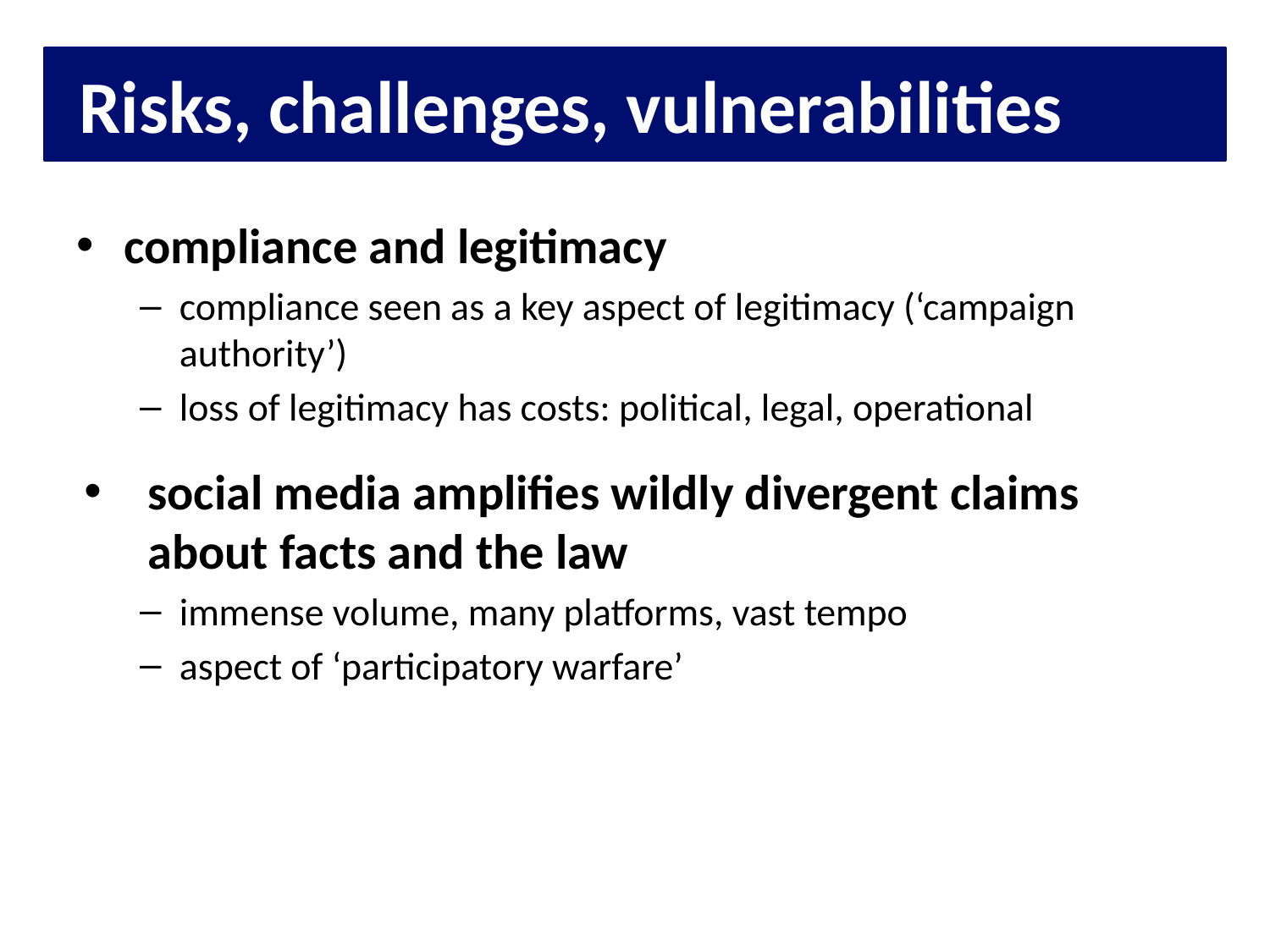

# Risks, challenges, vulnerabilities
compliance and legitimacy
compliance seen as a key aspect of legitimacy (‘campaign authority’)
loss of legitimacy has costs: political, legal, operational
social media amplifies wildly divergent claims about facts and the law
immense volume, many platforms, vast tempo
aspect of ‘participatory warfare’